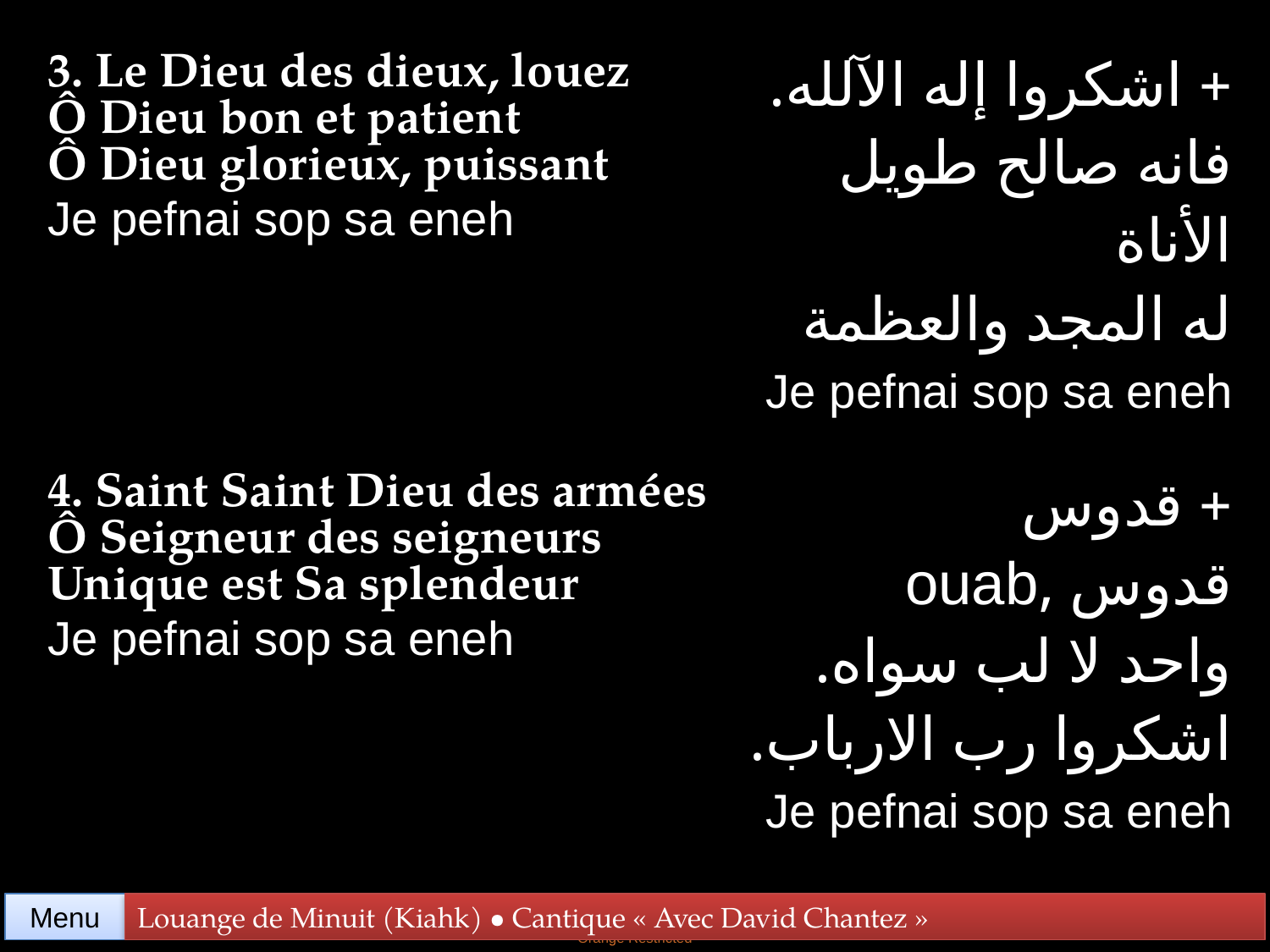

| 3. Le Dieu des dieux, louez Ô Dieu bon et patient Ô Dieu glorieux, puissant Je pefnai sop sa eneh | + اشكروا إله الآلله. فانه صالح طويل الأناة له المجد والعظمة Je pefnai sop sa eneh |
| --- | --- |
| 4. Saint Saint Dieu des armées Ô Seigneur des seigneurs Unique est Sa splendeur Je pefnai sop sa eneh | + قدوس قدوس ,ouab واحد لا لب سواه. اشكروا رب الارباب. Je pefnai sop sa eneh |
Menu
Louange de Minuit (Kiahk) • Cantique « Avec David Chantez »